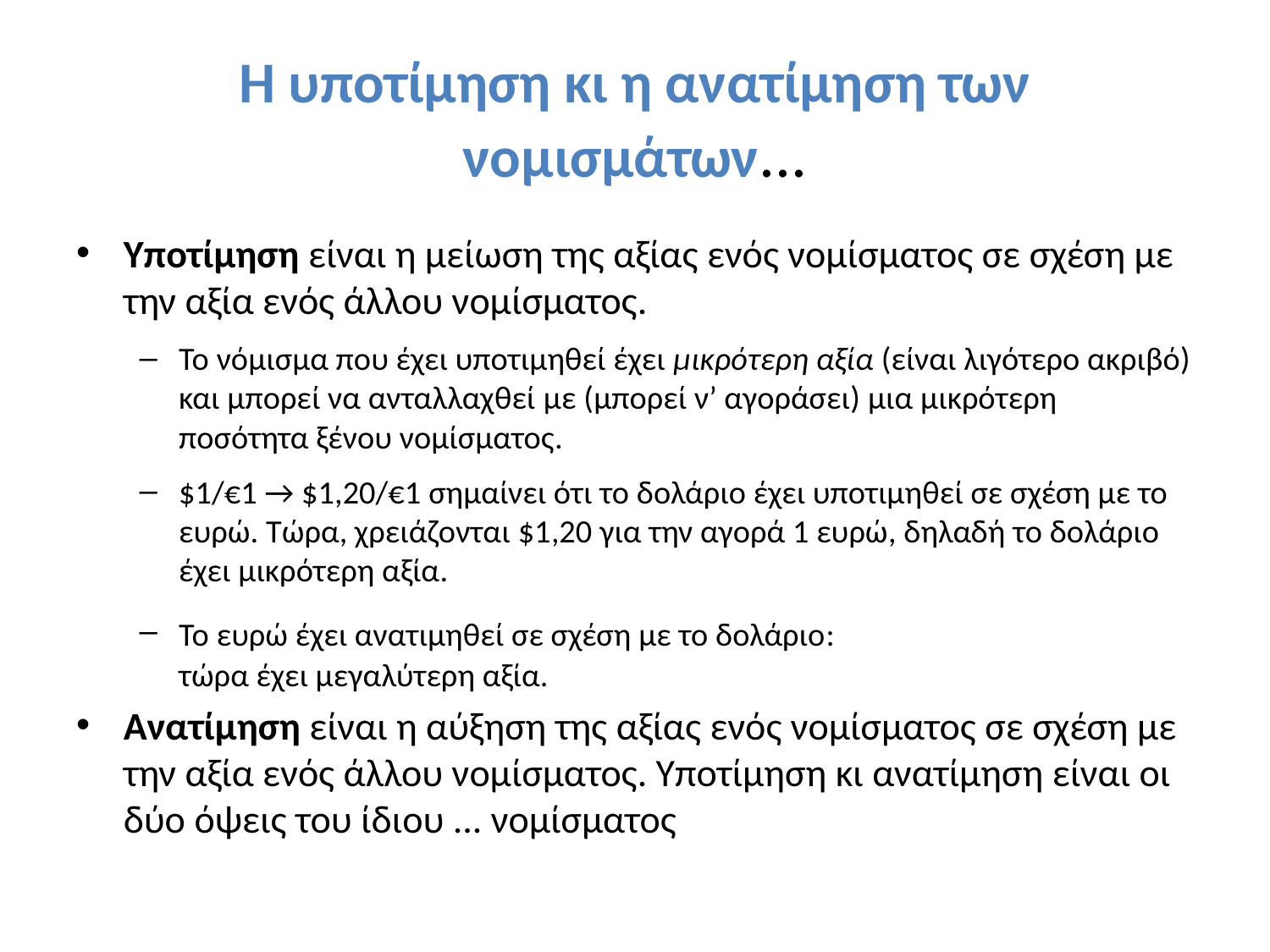

# Η υποτίμηση κι η ανατίμηση των νομισμάτων...
Υποτίμηση είναι η μείωση της αξίας ενός νομίσματος σε σχέση με την αξία ενός άλλου νομίσματος.
Το νόμισμα που έχει υποτιμηθεί έχει μικρότερη αξία (είναι λιγότερο ακριβό) και μπορεί να ανταλλαχθεί με (μπορεί ν’ αγοράσει) μια μικρότερη ποσότητα ξένου νομίσματος.
$1/€1 → $1,20/€1 σημαίνει ότι το δολάριο έχει υποτιμηθεί σε σχέση με το ευρώ. Τώρα, χρειάζονται $1,20 για την αγορά 1 ευρώ, δηλαδή το δολάριο έχει μικρότερη αξία.
Το ευρώ έχει ανατιμηθεί σε σχέση με το δολάριο:
τώρα έχει μεγαλύτερη αξία.
Ανατίμηση είναι η αύξηση της αξίας ενός νομίσματος σε σχέση με την αξία ενός άλλου νομίσματος. Υποτίμηση κι ανατίμηση είναι οι δύο όψεις του ίδιου ... νομίσματος